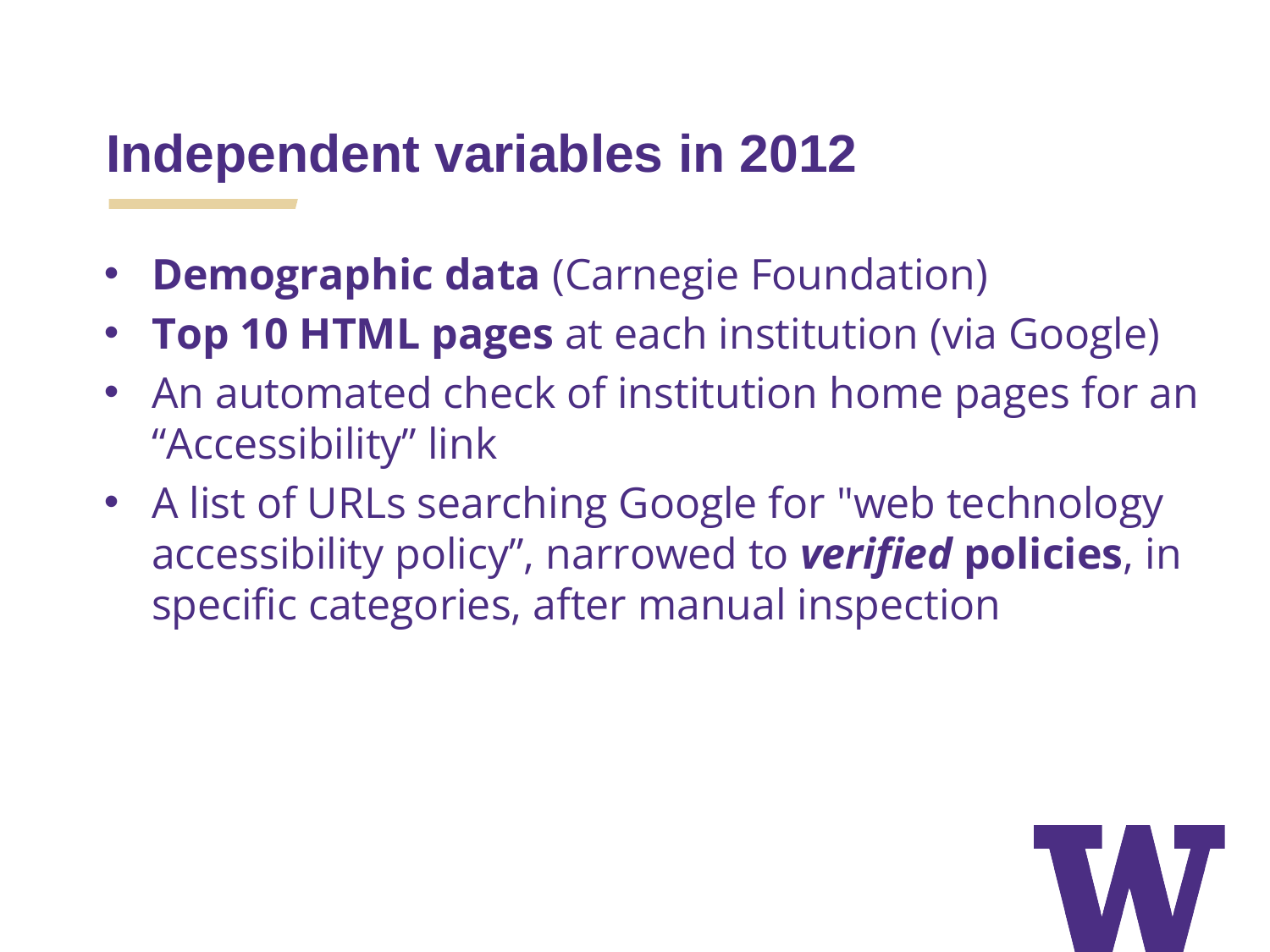

# Independent variables in 2012
Demographic data (Carnegie Foundation)
Top 10 HTML pages at each institution (via Google)
An automated check of institution home pages for an “Accessibility” link
A list of URLs searching Google for "web technology accessibility policy”, narrowed to verified policies, in specific categories, after manual inspection